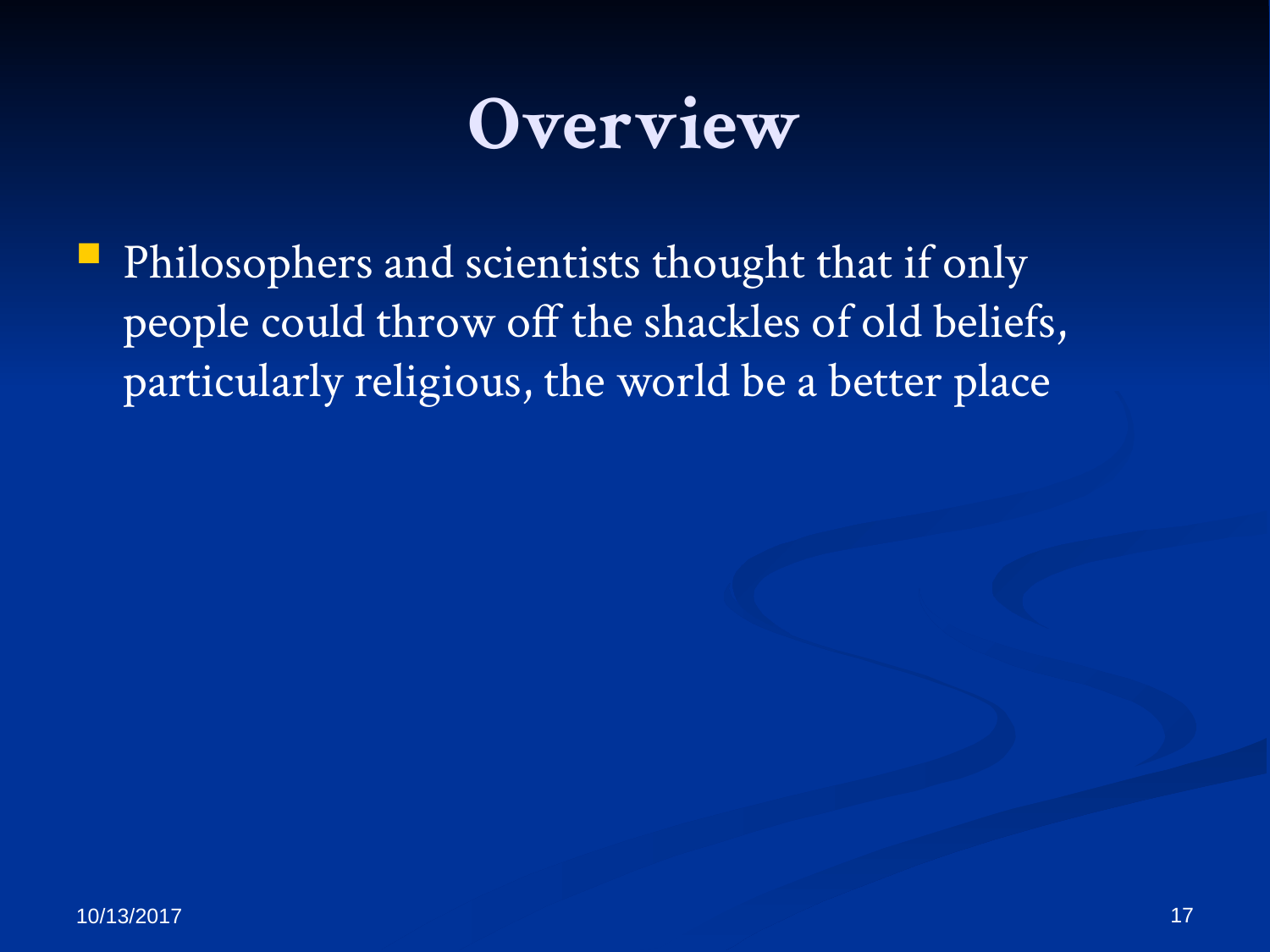

Overview
Philosophers and scientists thought that if only people could throw off the shackles of old beliefs, particularly religious, the world be a better place

17
10/13/2017